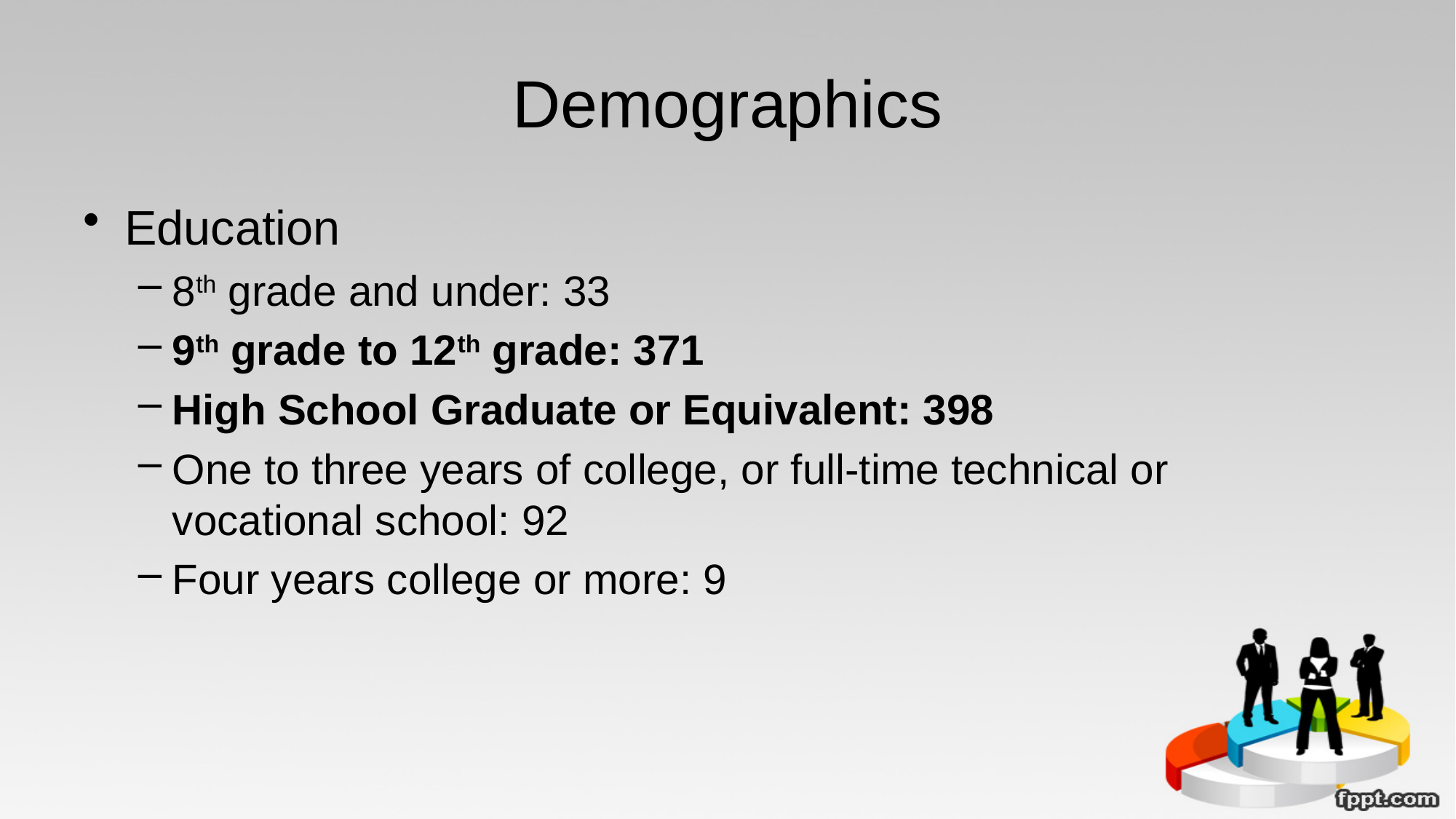

# Demographics
Education
8th grade and under: 33
9th grade to 12th grade: 371
High School Graduate or Equivalent: 398
One to three years of college, or full-time technical or vocational school: 92
Four years college or more: 9